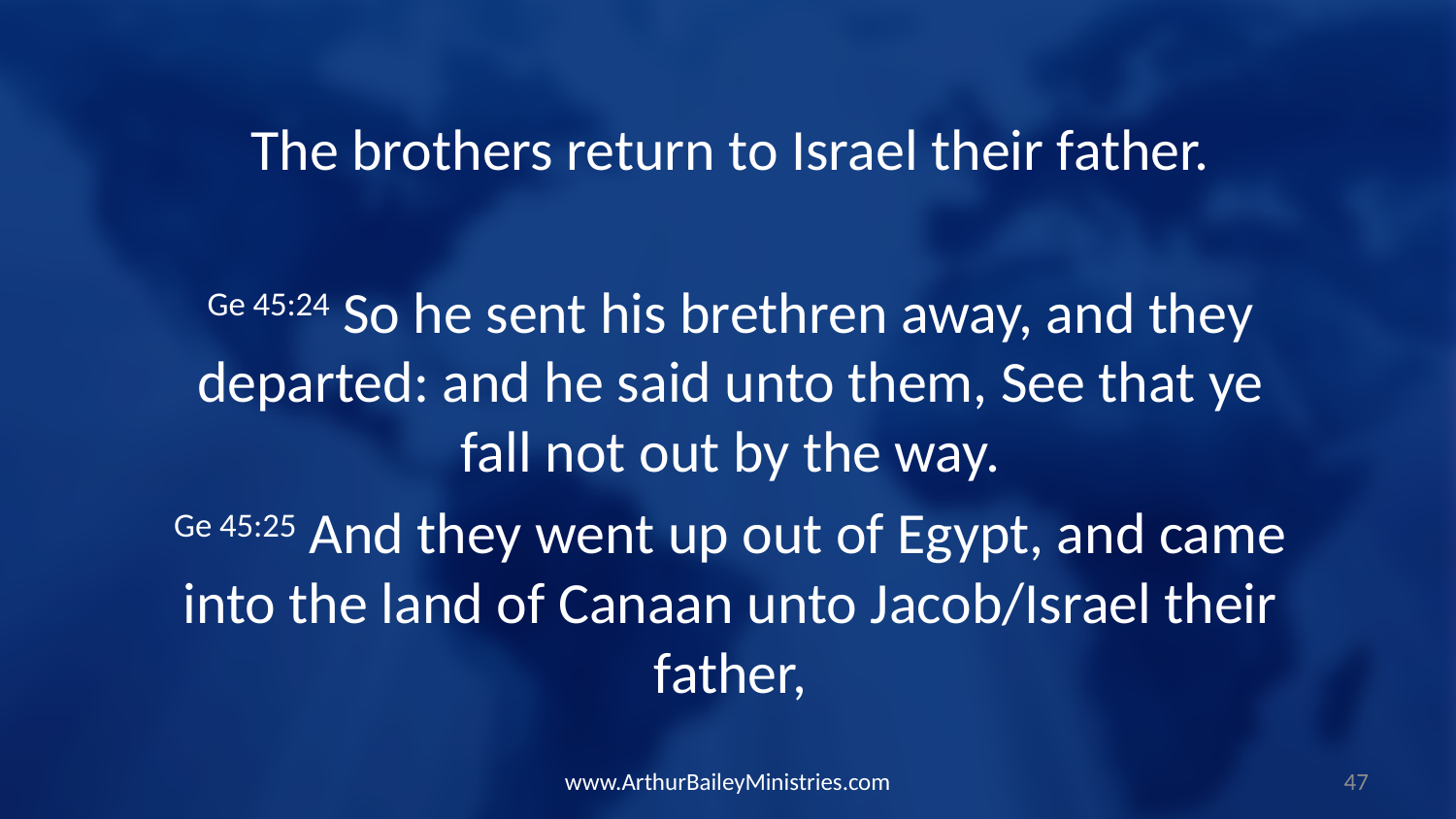

The brothers return to Israel their father.

Ge 45:24 So he sent his brethren away, and they departed: and he said unto them, See that ye fall not out by the way.
Ge 45:25 And they went up out of Egypt, and came into the land of Canaan unto Jacob/Israel their father,
www.ArthurBaileyMinistries.com
47